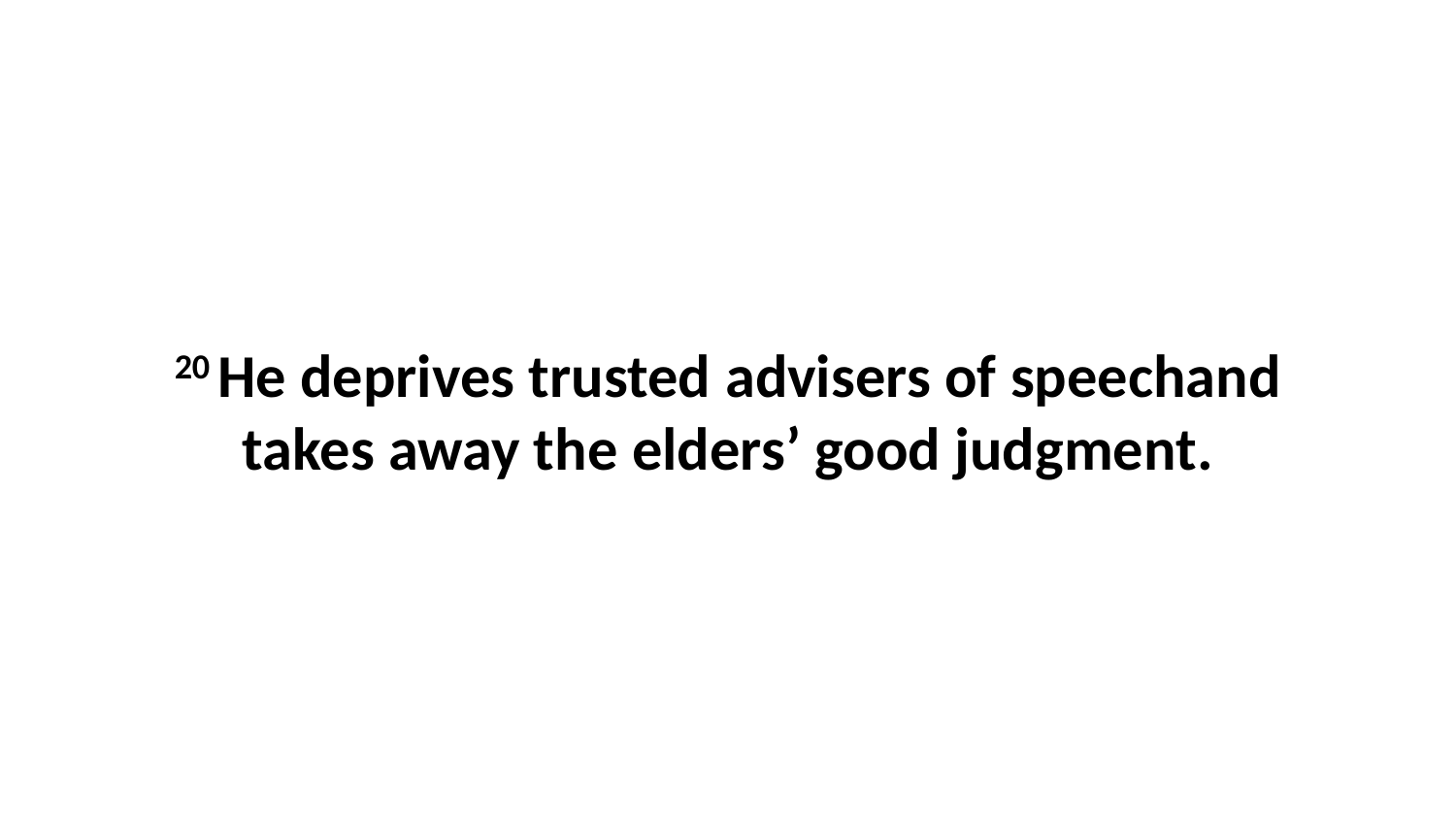

20 He deprives trusted advisers of speechand takes away the elders’ good judgment.